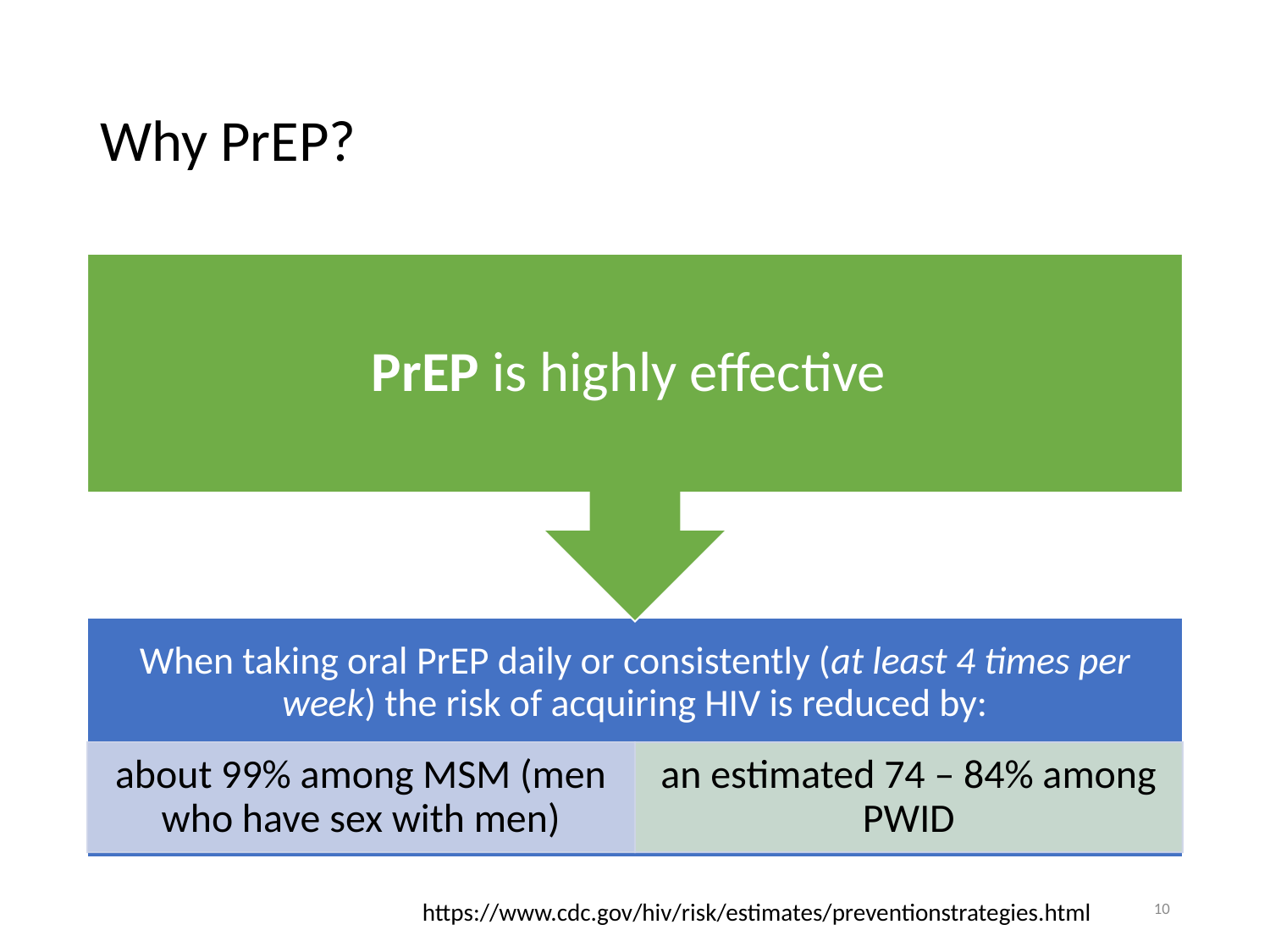

# Why PrEP?
When taking oral PrEP daily or consistently (at least 4 times per week) the risk of acquiring HIV is reduced by:
about 99% among MSM (men who have sex with men)
an estimated 74 – 84% among PWID
PrEP is highly effective
10
https://www.cdc.gov/hiv/risk/estimates/preventionstrategies.html